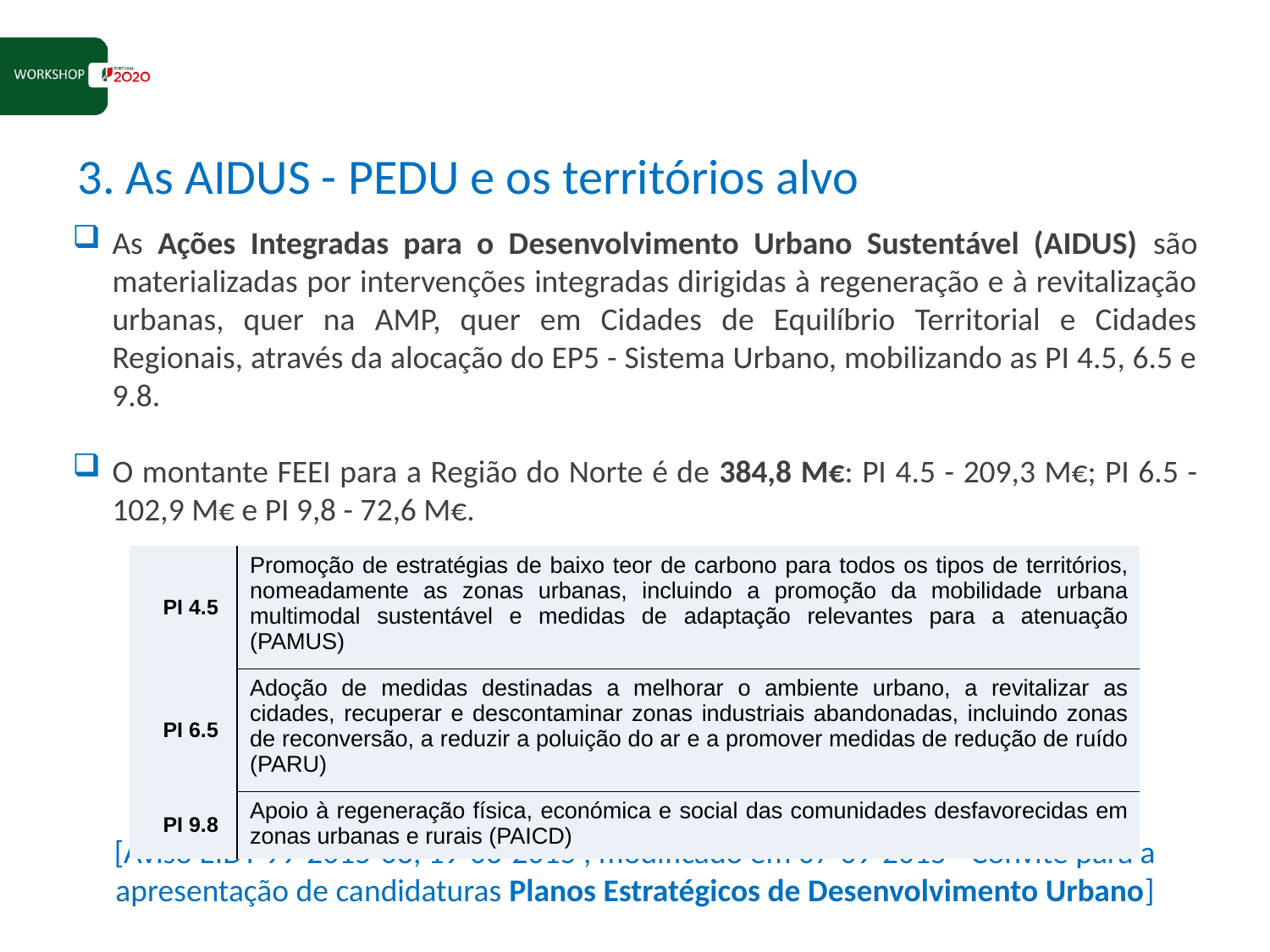

3. As AIDUS - PEDU e os territórios alvo
As Ações Integradas para o Desenvolvimento Urbano Sustentável (AIDUS) são materializadas por intervenções integradas dirigidas à regeneração e à revitalização urbanas, quer na AMP, quer em Cidades de Equilíbrio Territorial e Cidades Regionais, através da alocação do EP5 - Sistema Urbano, mobilizando as PI 4.5, 6.5 e 9.8.

O montante FEEI para a Região do Norte é de 384,8 M€: PI 4.5 - 209,3 M€; PI 6.5 - 102,9 M€ e PI 9,8 - 72,6 M€.

[Aviso EIDT-99-2015-03, 19-06-2015 , modificado em 07-09-2015 - Convite para a apresentação de candidaturas Planos Estratégicos de Desenvolvimento Urbano]
| PI 4.5 | Promoção de estratégias de baixo teor de carbono para todos os tipos de territórios, nomeadamente as zonas urbanas, incluindo a promoção da mobilidade urbana multimodal sustentável e medidas de adaptação relevantes para a atenuação (PAMUS) |
| --- | --- |
| PI 6.5 | Adoção de medidas destinadas a melhorar o ambiente urbano, a revitalizar as cidades, recuperar e descontaminar zonas industriais abandonadas, incluindo zonas de reconversão, a reduzir a poluição do ar e a promover medidas de redução de ruído (PARU) |
| PI 9.8 | Apoio à regeneração física, económica e social das comunidades desfavorecidas em zonas urbanas e rurais (PAICD) |